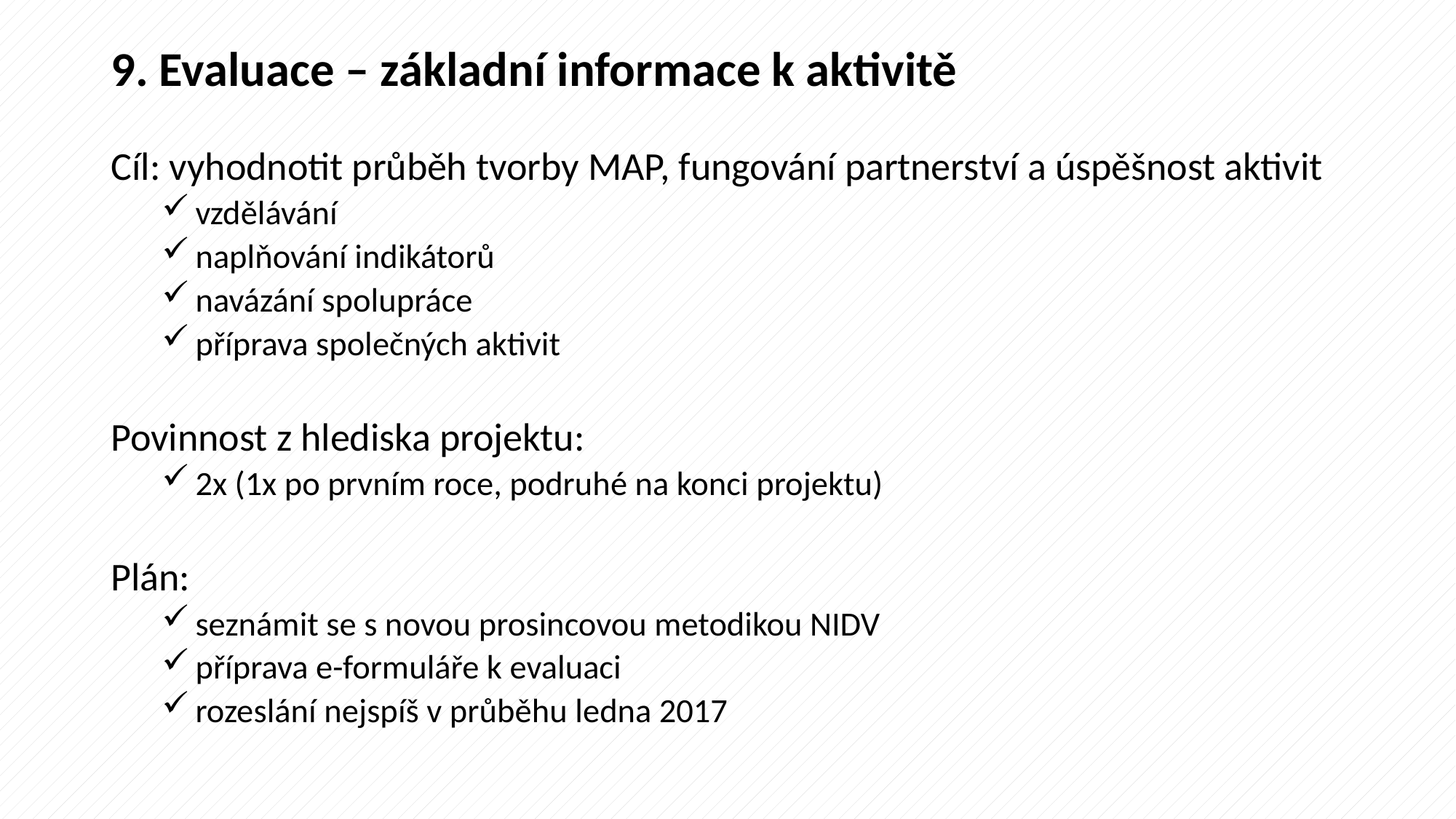

# 9. Evaluace – základní informace k aktivitě
Cíl: vyhodnotit průběh tvorby MAP, fungování partnerství a úspěšnost aktivit
 vzdělávání
 naplňování indikátorů
 navázání spolupráce
 příprava společných aktivit

Povinnost z hlediska projektu:
 2x (1x po prvním roce, podruhé na konci projektu)

Plán:
 seznámit se s novou prosincovou metodikou NIDV
 příprava e-formuláře k evaluaci
 rozeslání nejspíš v průběhu ledna 2017